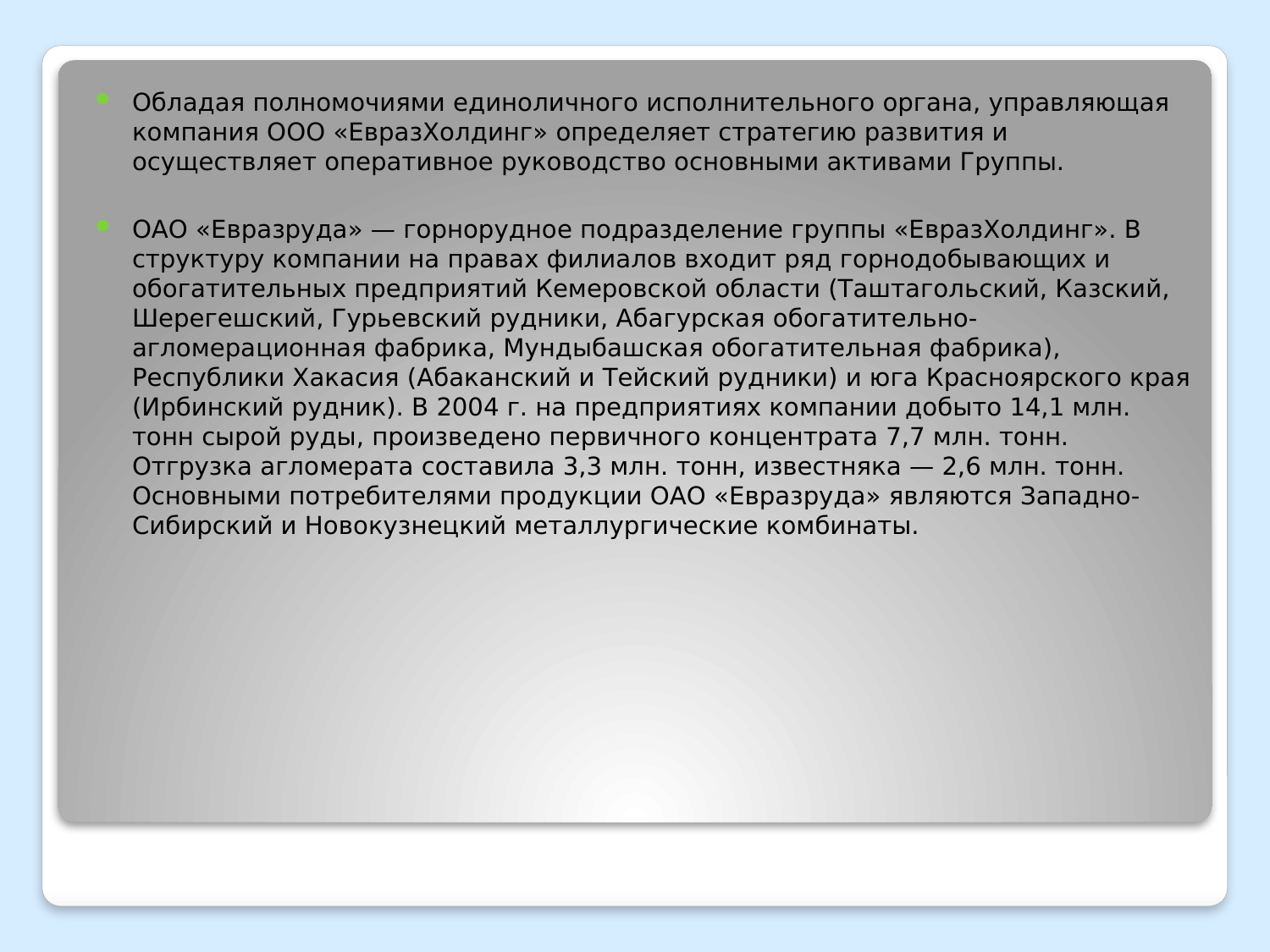

Обладая полномочиями единоличного исполнительного органа, управляющая компания ООО «ЕвразХолдинг» определяет стратегию развития и осуществляет оперативное руководство основными активами Группы.

ОАО «Евразруда» — горнорудное подразделение группы «ЕвразХолдинг». В структуру компании на правах филиалов входит ряд горнодобывающих и обогатительных предприятий Кемеровской области (Таштагольский, Казский, Шерегешский, Гурьевский рудники, Абагурская обогатительно-агломерационная фабрика, Мундыбашская обогатительная фабрика), Республики Хакасия (Абаканский и Тейский рудники) и юга Красноярского края (Ирбинский рудник). В 2004 г. на предприятиях компании добыто 14,1 млн. тонн сырой руды, произведено первичного концентрата 7,7 млн. тонн. Отгрузка агломерата составила 3,3 млн. тонн, известняка — 2,6 млн. тонн. Основными потребителями продукции ОАО «Евразруда» являются Западно-Сибирский и Новокузнецкий металлургические комбинаты.

#